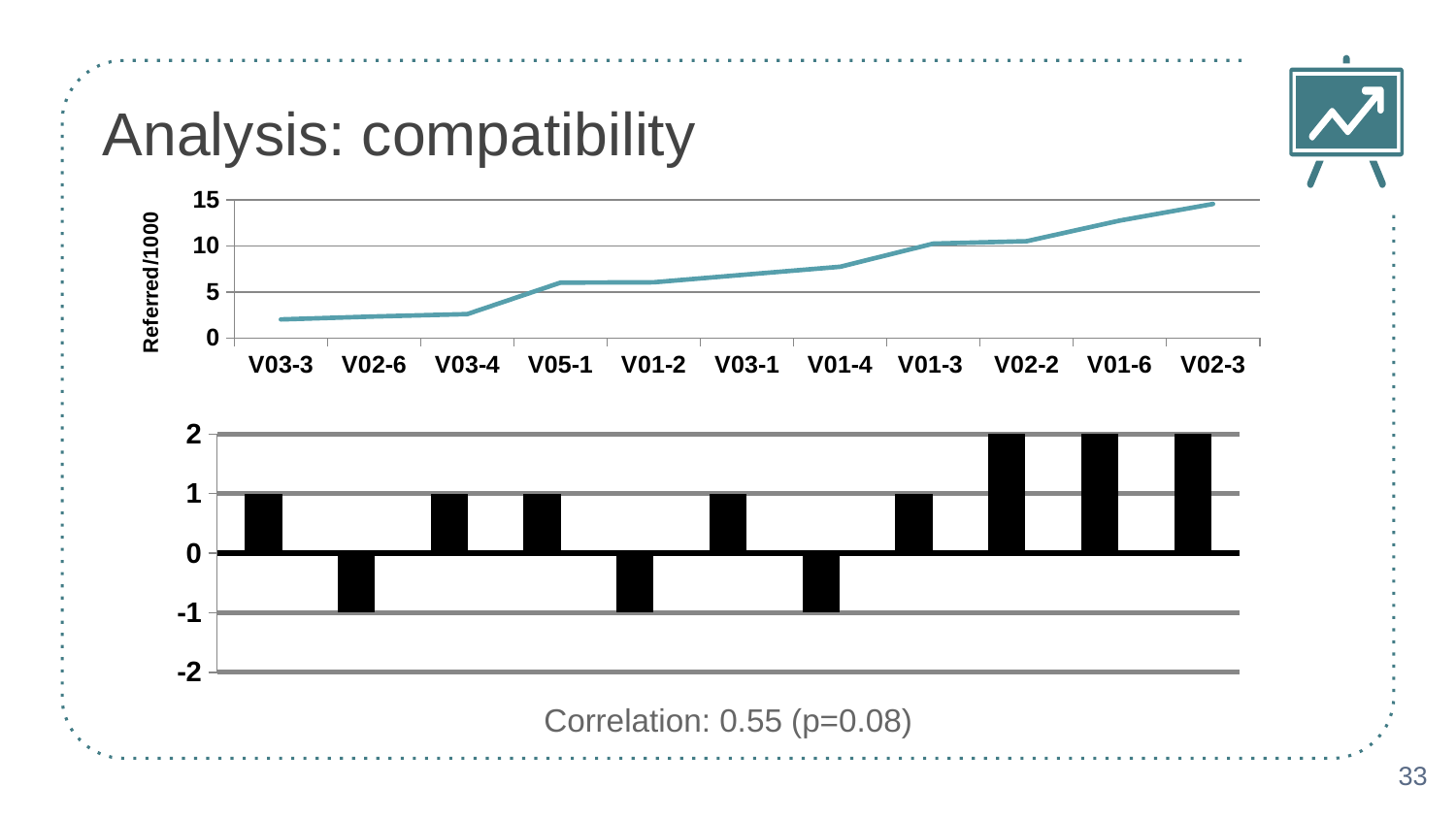

# Analysis: compatibility

### Chart

| Category |  |
|---|---|
| V03-3 | 2.0094 |
| V02-6 | 2.3236 |
| V03-4 | 2.5855 |
| V05-1 | 5.9953 |
| V01-2 | 6.0434 |
| V03-1 | 6.8834 |
| V01-4 | 7.7227 |
| V01-3  | 10.2359 |
| V02-2 | 10.4929 |
| V01-6 | 12.7301 |
| V02-3 | 14.5311 |

### Chart

| Category |  |
|---|---|
Correlation: 0.55 (p=0.08)
33